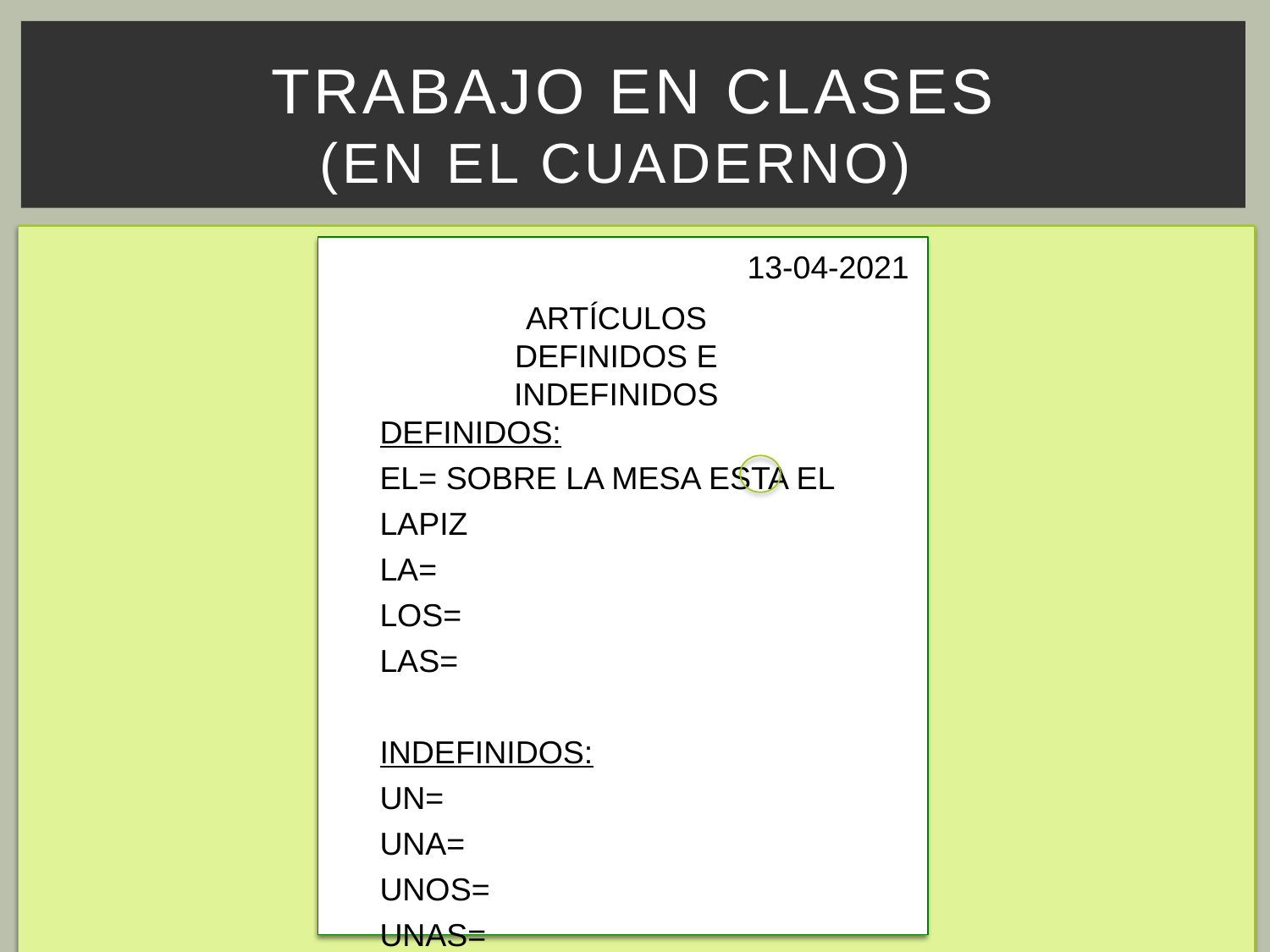

# TRABAJO EN CLASES (EN EL CUADERNO)

13-04-2021
ARTÍCULOS
DEFINIDOS E INDEFINIDOS
DEFINIDOS:
EL= SOBRE LA MESA ESTA EL LAPIZ
LA=
LOS=
LAS=

INDEFINIDOS:
UN=
UNA=
UNOS=
UNAS=